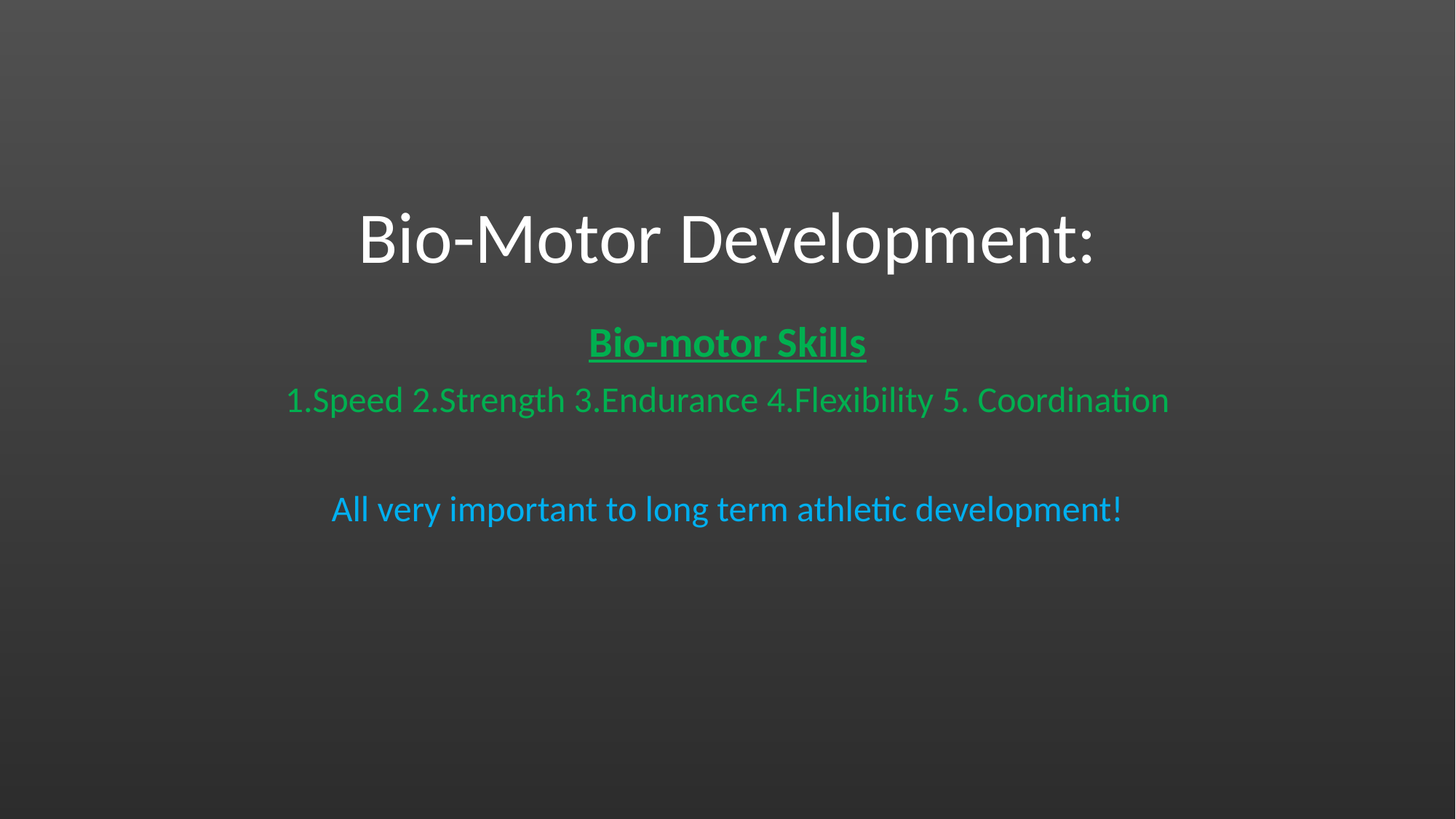

# Bio-Motor Development:
Bio-motor Skills
1.Speed 2.Strength 3.Endurance 4.Flexibility 5. Coordination

All very important to long term athletic development!